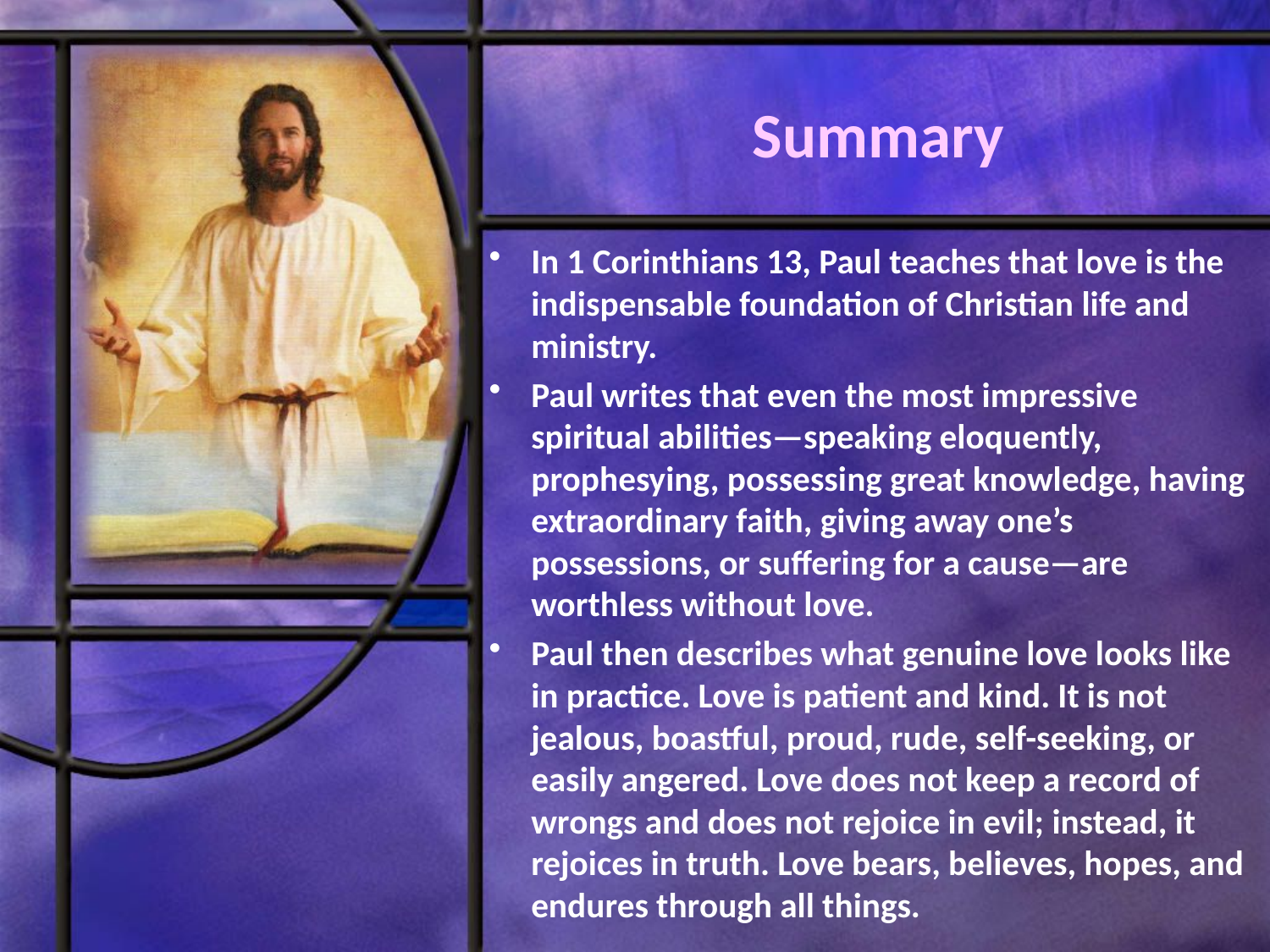

# Summary
In 1 Corinthians 13, Paul teaches that love is the indispensable foundation of Christian life and ministry.
Paul writes that even the most impressive spiritual abilities—speaking eloquently, prophesying, possessing great knowledge, having extraordinary faith, giving away one’s possessions, or suffering for a cause—are worthless without love.
Paul then describes what genuine love looks like in practice. Love is patient and kind. It is not jealous, boastful, proud, rude, self-seeking, or easily angered. Love does not keep a record of wrongs and does not rejoice in evil; instead, it rejoices in truth. Love bears, believes, hopes, and endures through all things.